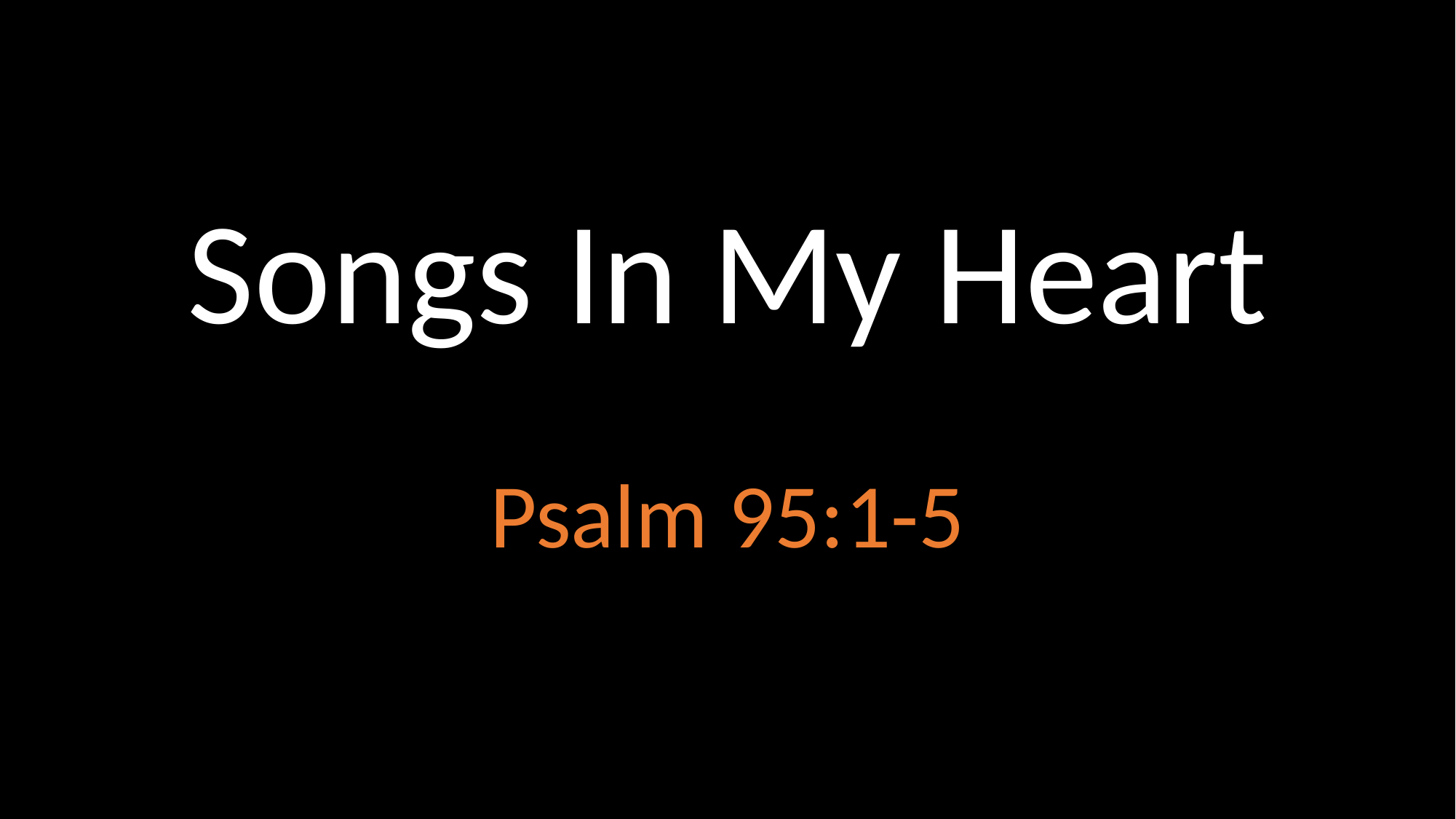

# Songs In My Heart
Psalm 95:1-5